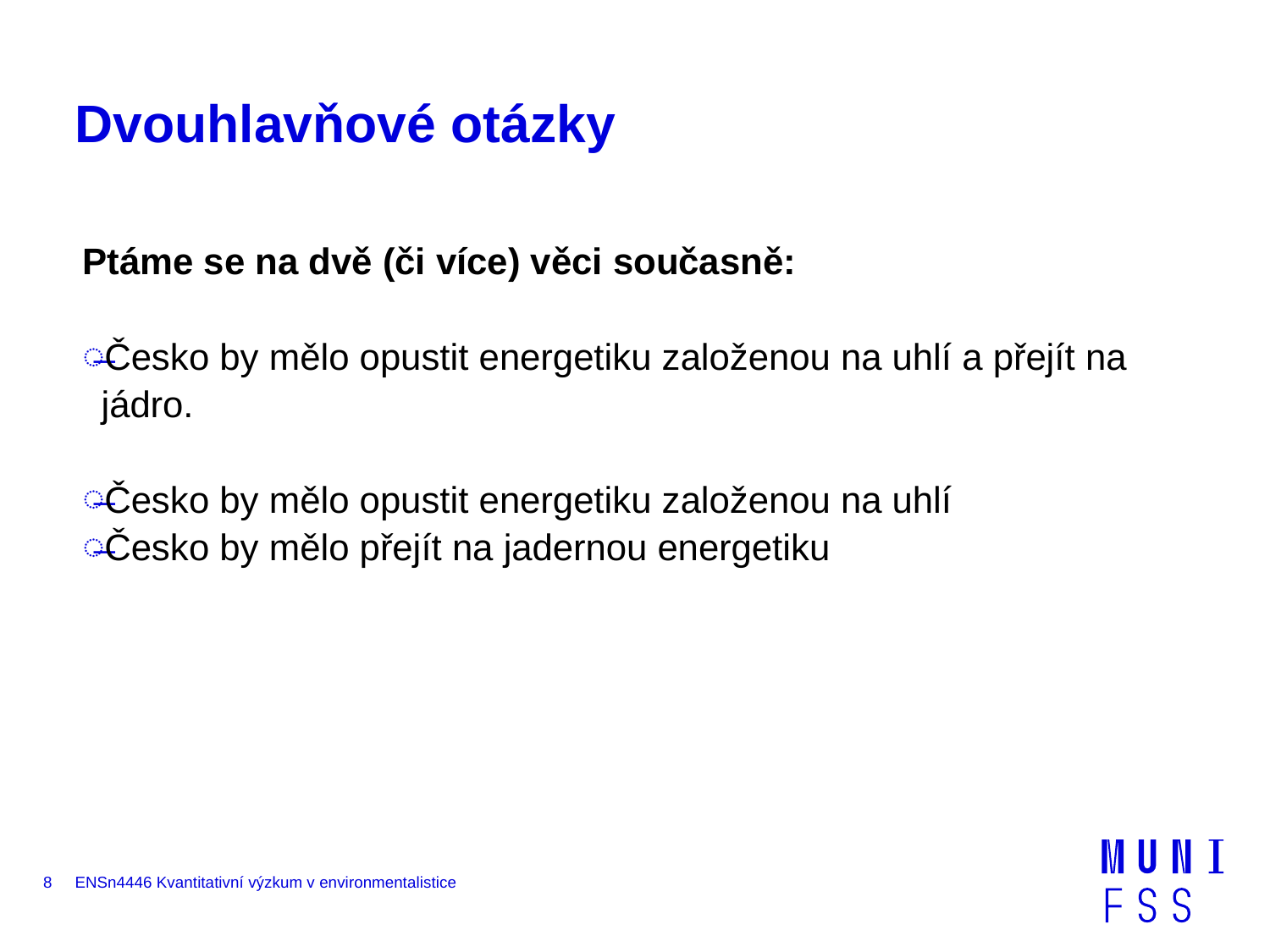

# Dvouhlavňové otázky
Ptáme se na dvě (či více) věci současně:

Česko by mělo opustit energetiku založenou na uhlí a přejít na jádro.

Česko by mělo opustit energetiku založenou na uhlí
Česko by mělo přejít na jadernou energetiku
8
ENSn4446 Kvantitativní výzkum v environmentalistice